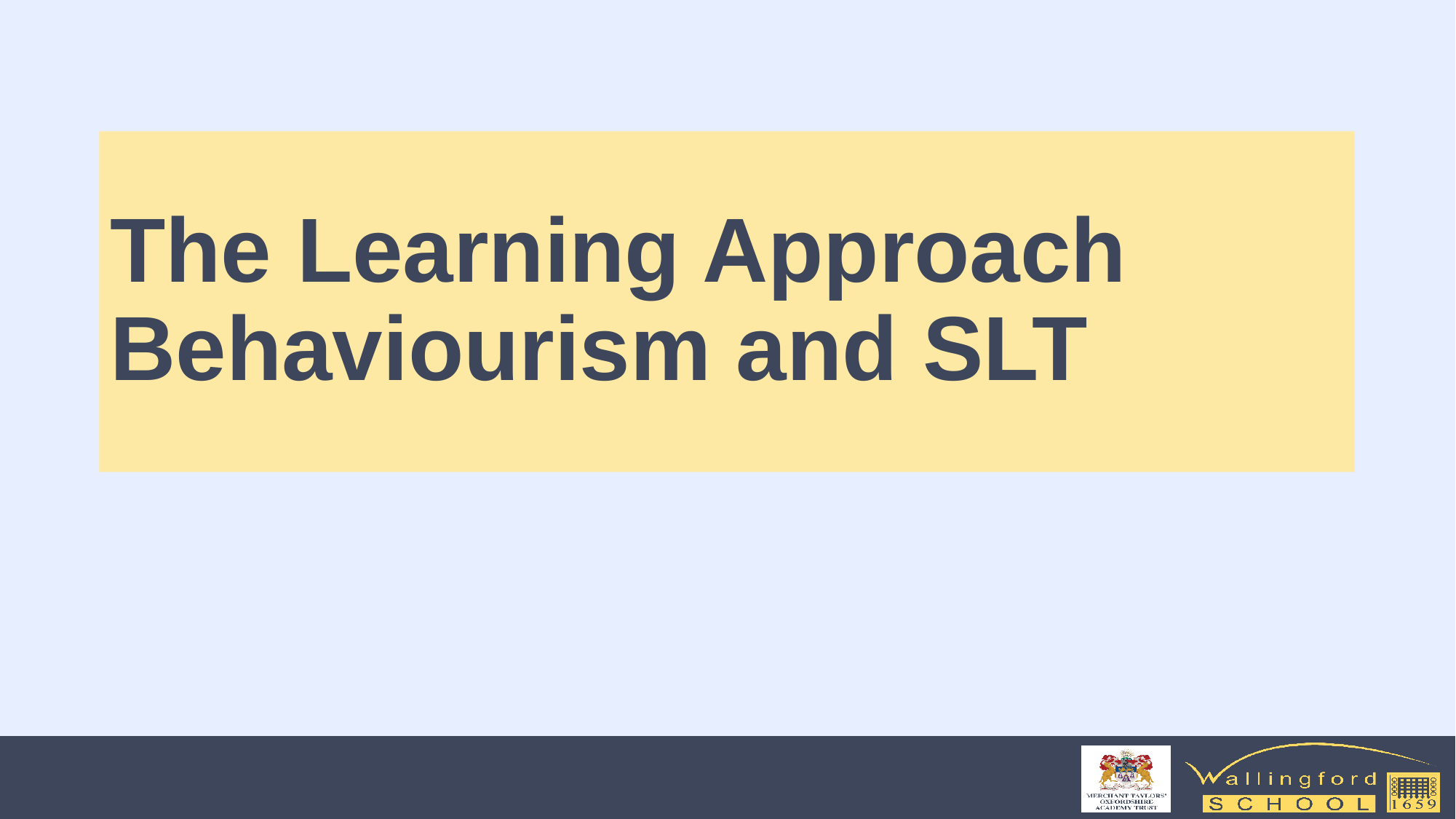

# The Learning Approach Behaviourism and SLT